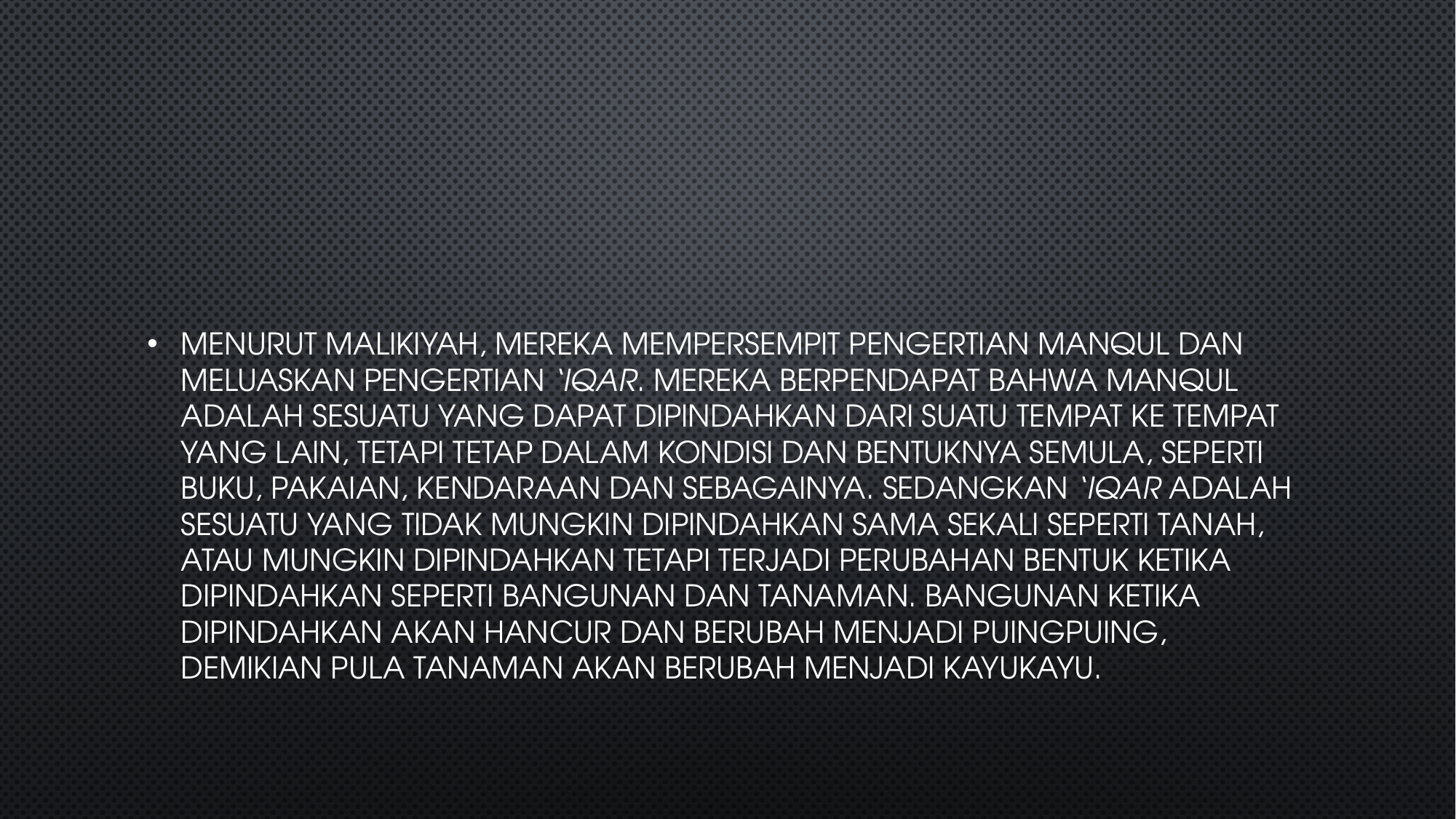

#
Menurut Malikiyah, mereka mempersempit pengertian manqul dan meluaskan pengertian ‘iqar. Mereka berpendapat bahwa manqul adalah sesuatu yang dapat dipindahkan dari suatu tempat ke tempat yang lain, tetapi tetap dalam kondisi dan bentuknya semula, seperti buku, pakaian, kendaraan dan sebagainya. Sedangkan ‘iqar adalah sesuatu yang tidak mungkin dipindahkan sama sekali seperti tanah, atau mungkin dipindahkan tetapi terjadi perubahan bentuk ketika dipindahkan seperti bangunan dan tanaman. Bangunan ketika dipindahkan akan hancur dan berubah menjadi puing­puing, demikian pula tanaman akan berubah menjadi kayu­kayu.